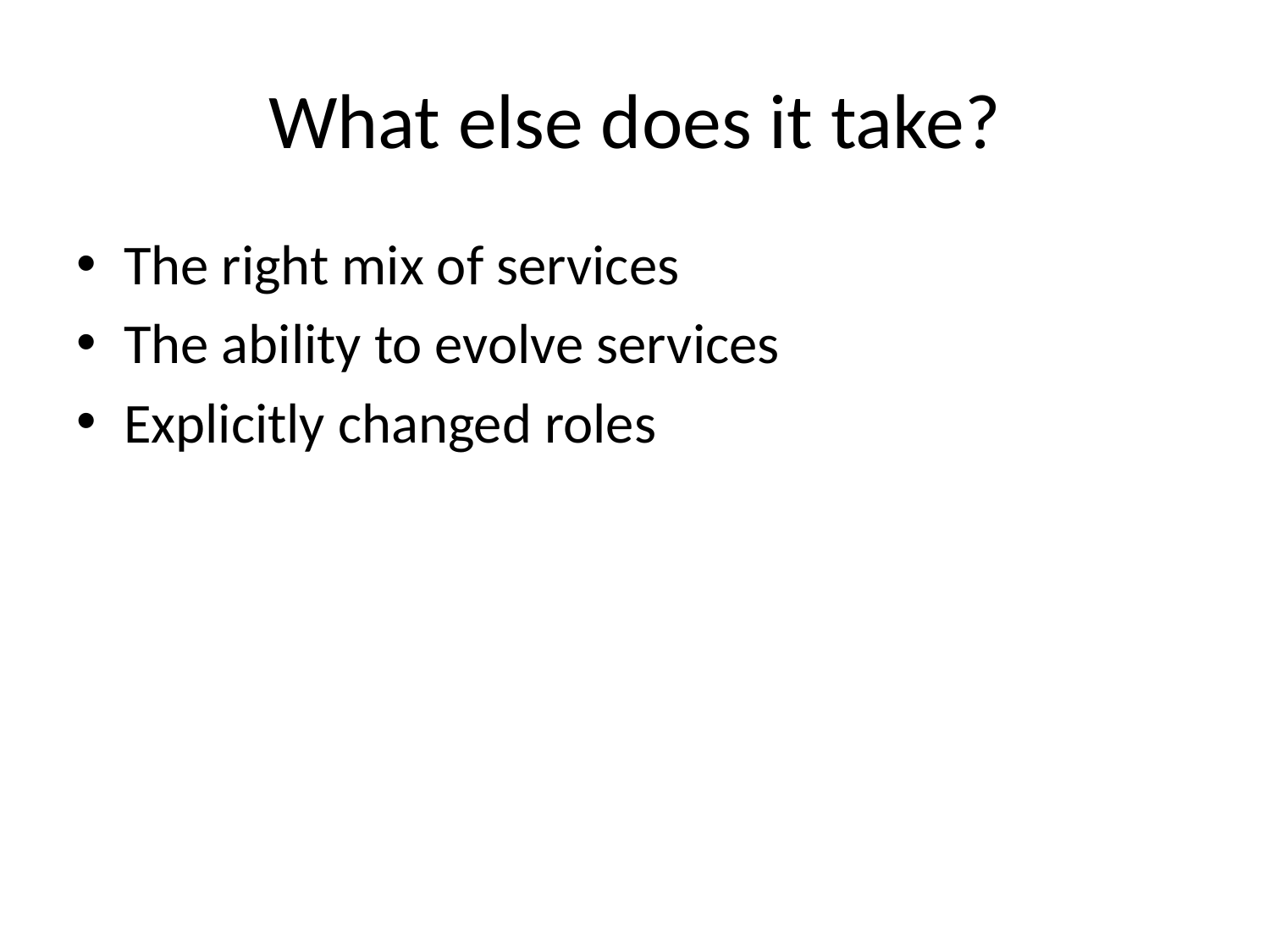

# What else does it take?
The right mix of services
The ability to evolve services
Explicitly changed roles